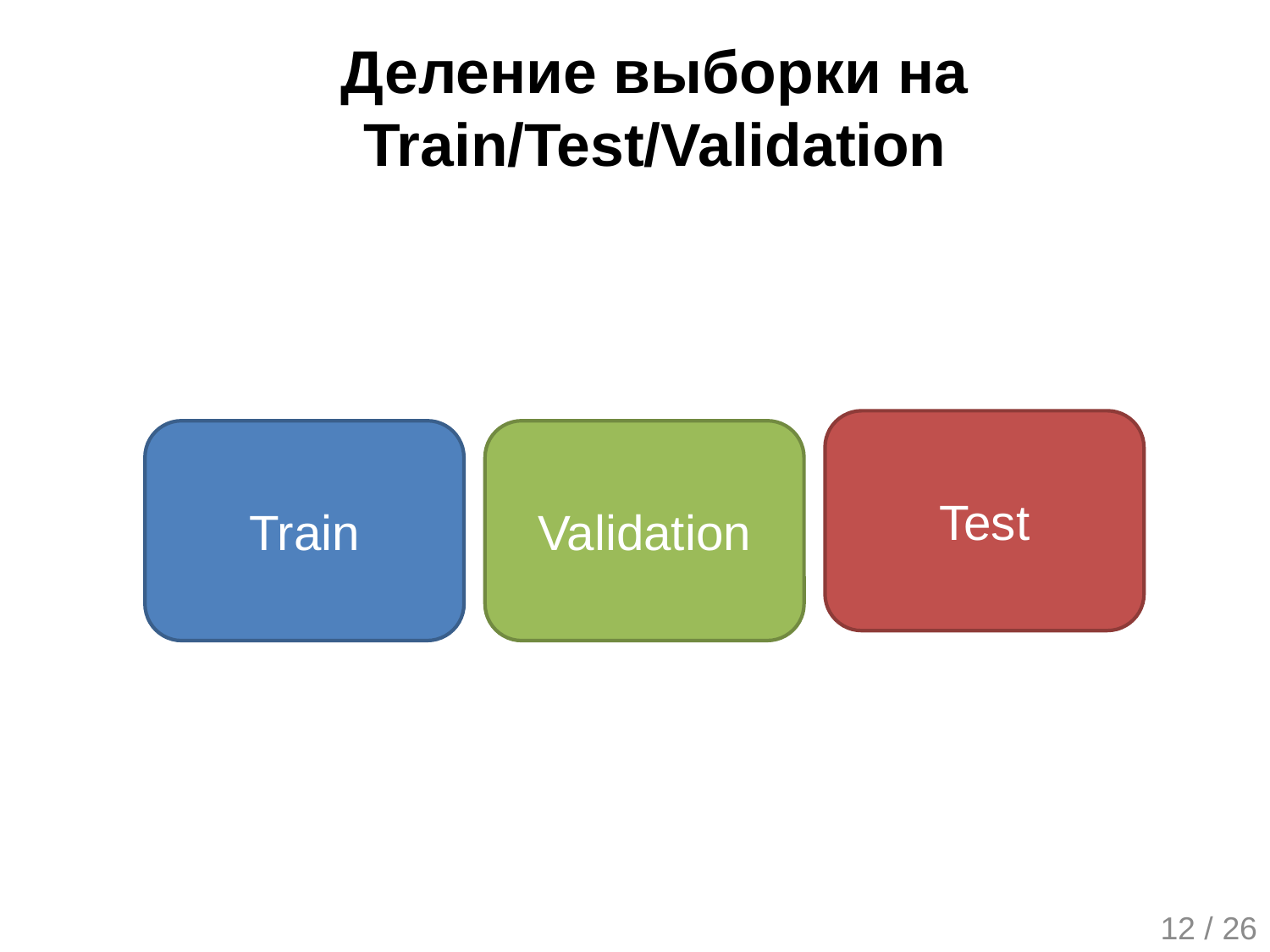

Деление выборки на Train/Test/Validation
Test
Train
Validation
12 / 26